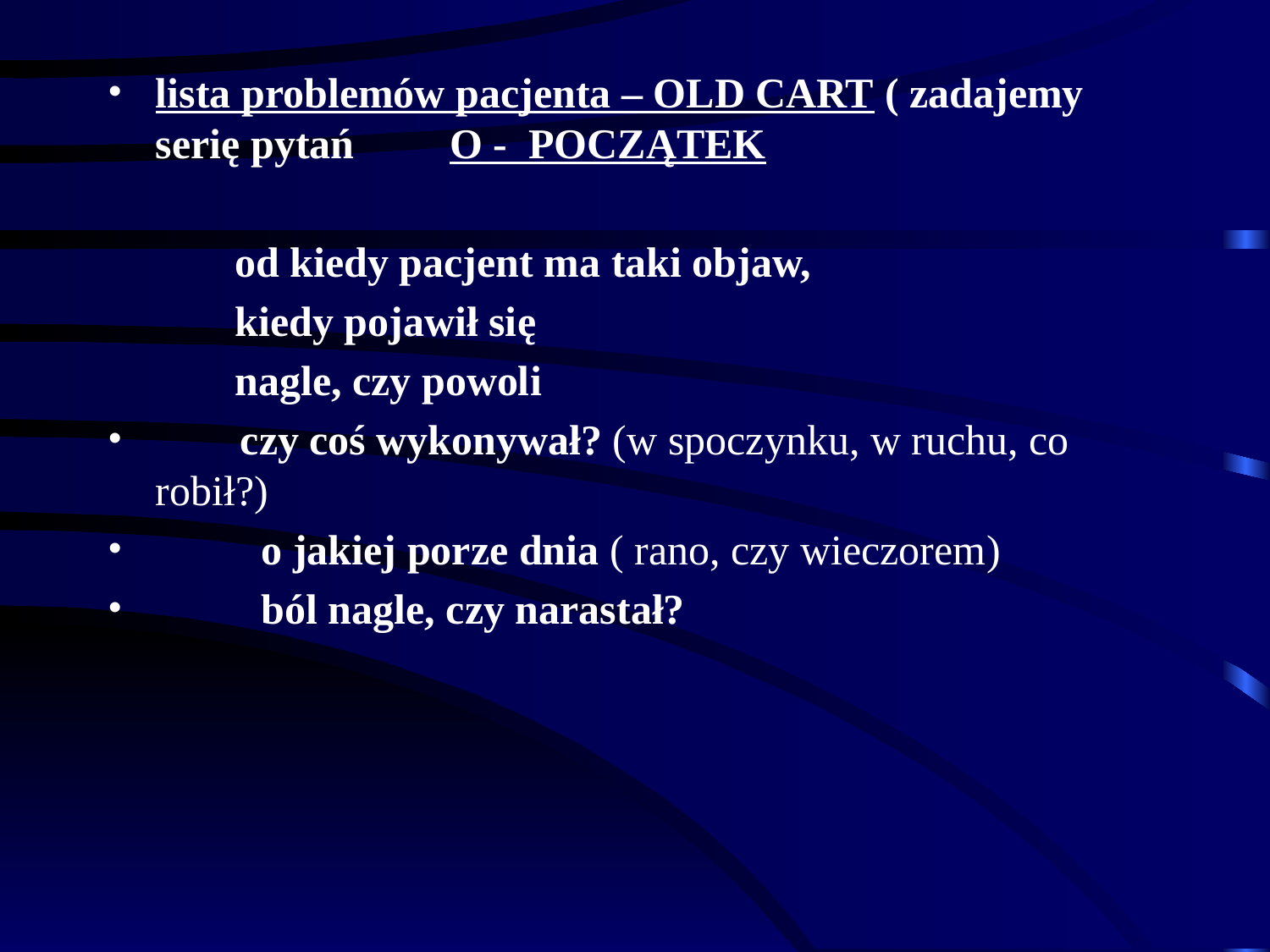

lista problemów pacjenta – OLD CART ( zadajemy serię pytań         O -  POCZĄTEK

            od kiedy pacjent ma taki objaw,
            kiedy pojawił się
            nagle, czy powoli
        czy coś wykonywał? (w spoczynku, w ruchu, co robił?)
          o jakiej porze dnia ( rano, czy wieczorem)
          ból nagle, czy narastał?